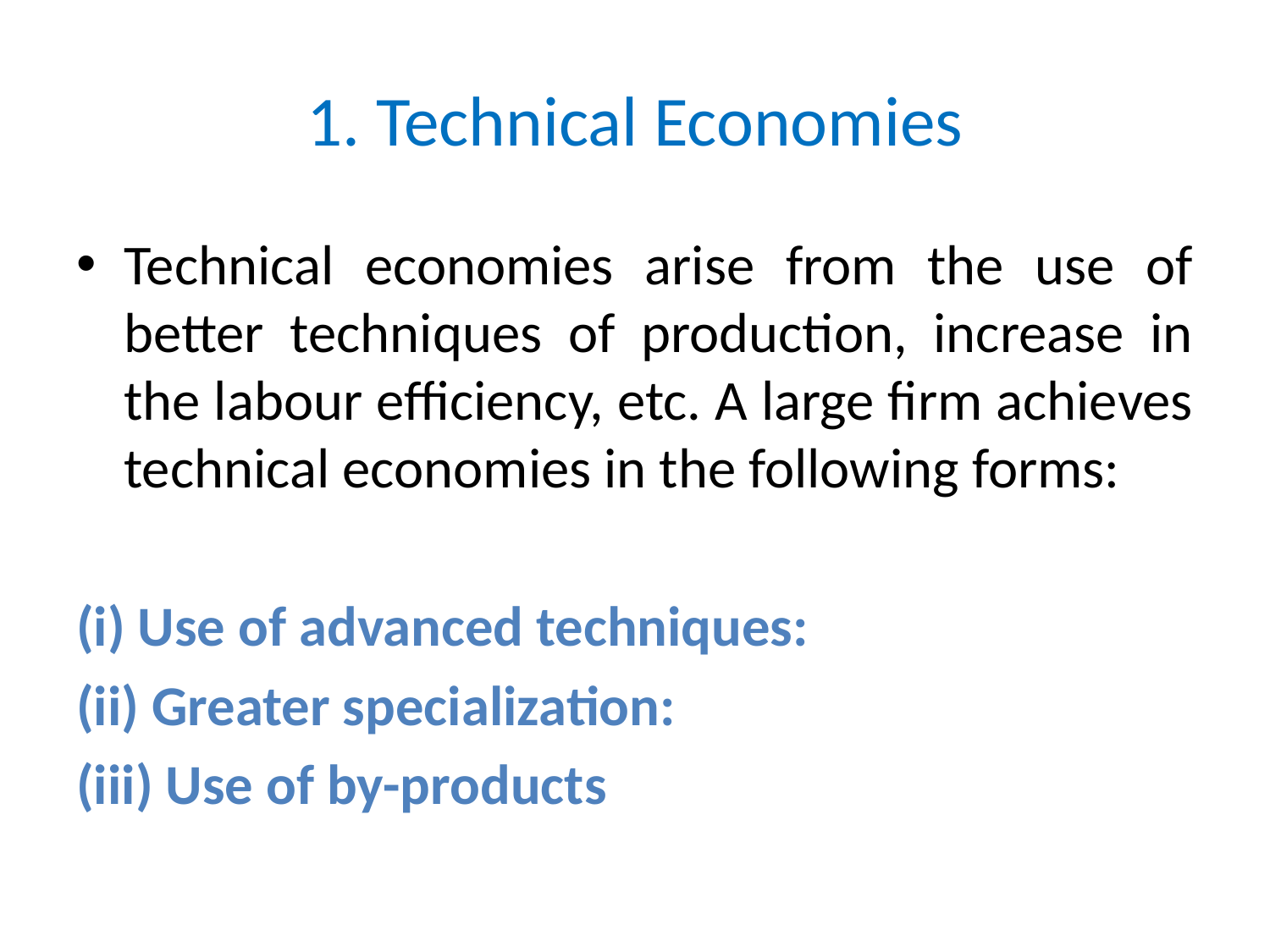

# 1. Technical Economies
Technical economies arise from the use of better techniques of production, increase in the labour efficiency, etc. A large firm achieves technical economies in the following forms:

(i) Use of advanced techniques:
(ii) Greater specialization:
(iii) Use of by-products